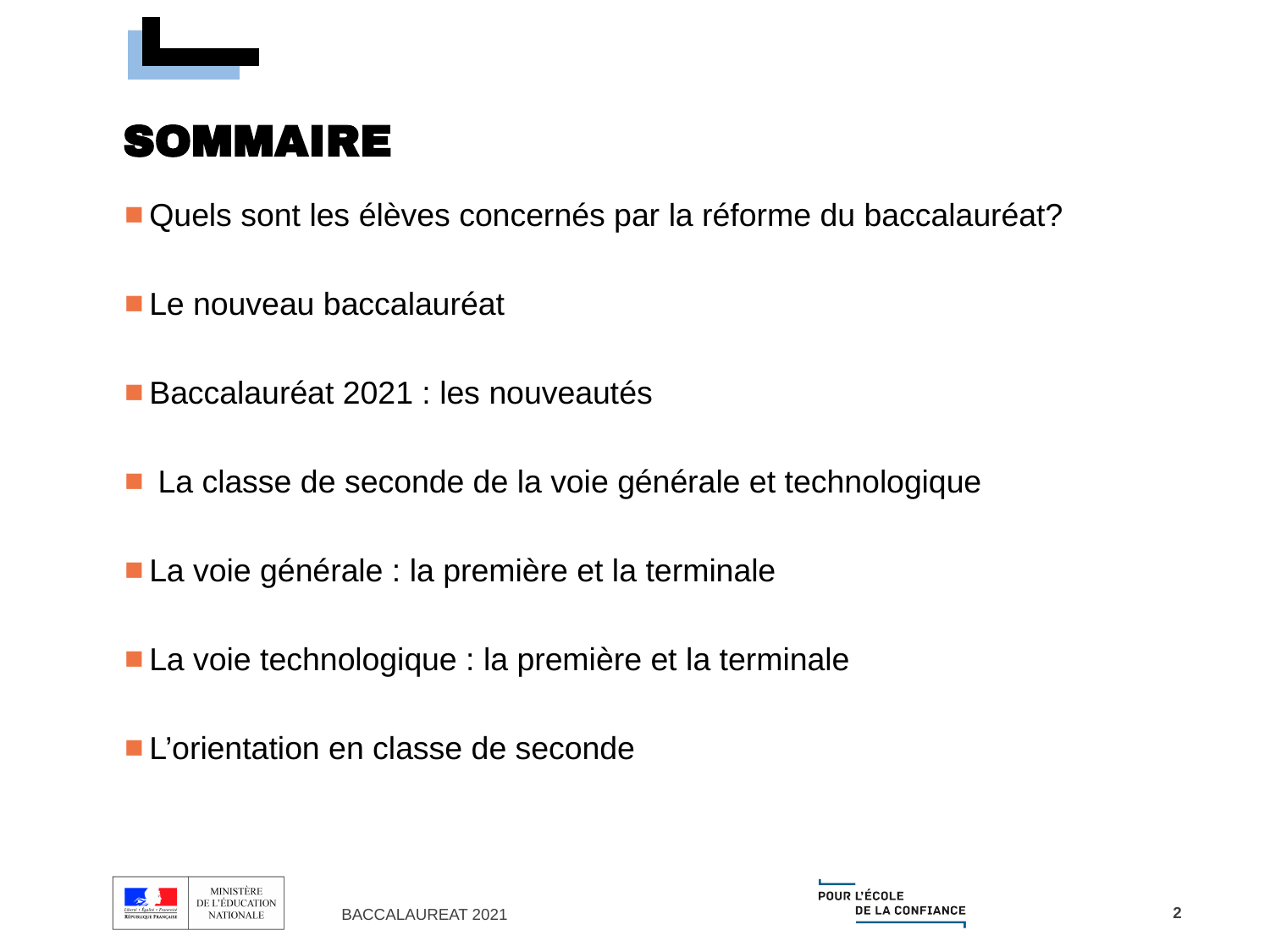

# SOMMAIRE
Quels sont les élèves concernés par la réforme du baccalauréat?

Le nouveau baccalauréat

Baccalauréat 2021 : les nouveautés

 La classe de seconde de la voie générale et technologique

La voie générale : la première et la terminale

La voie technologique : la première et la terminale

L’orientation en classe de seconde

2